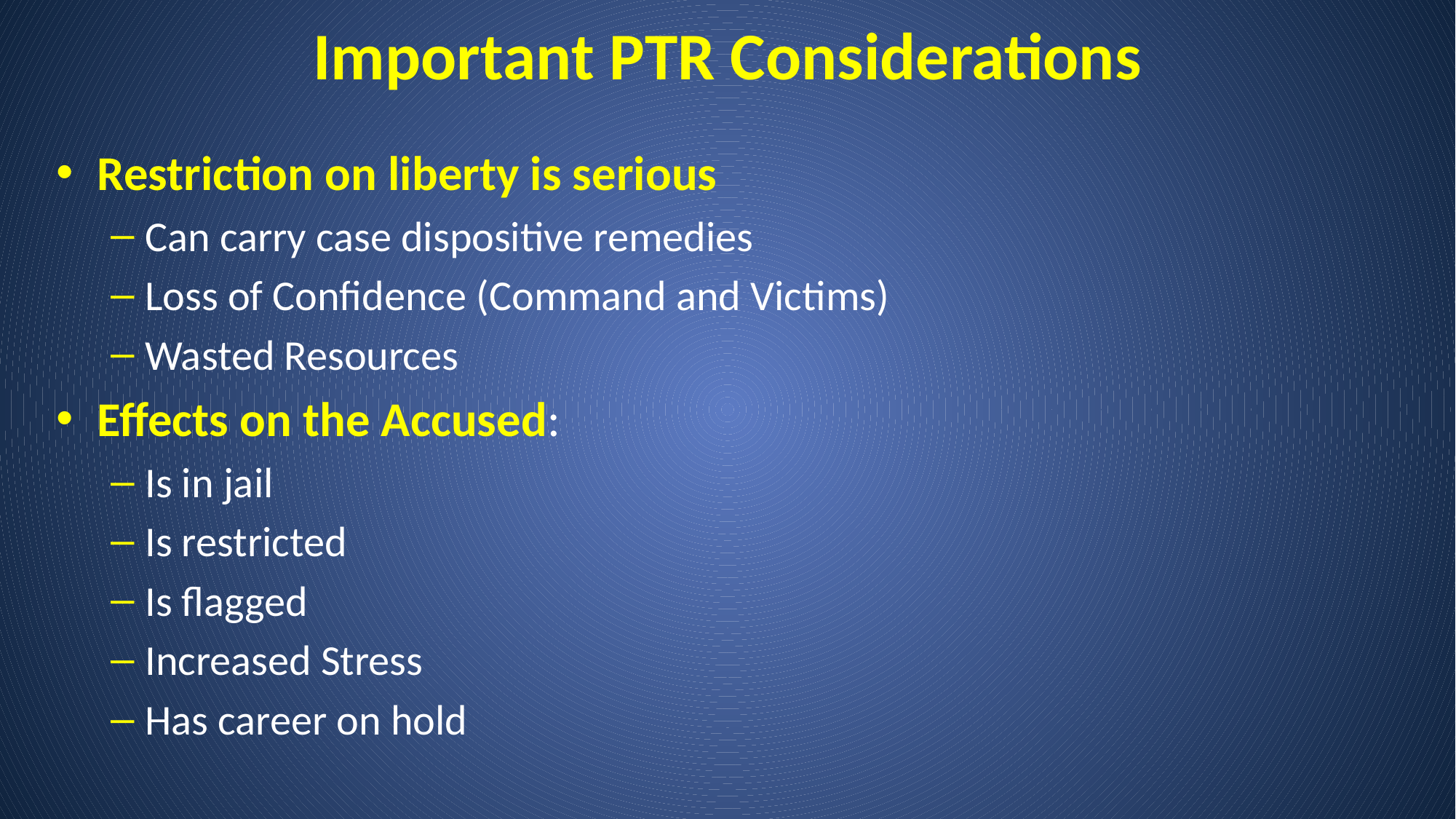

# Important PTR Considerations
Restriction on liberty is serious
Can carry case dispositive remedies
Loss of Confidence (Command and Victims)
Wasted Resources
Effects on the Accused:
Is in jail
Is restricted
Is flagged
Increased Stress
Has career on hold